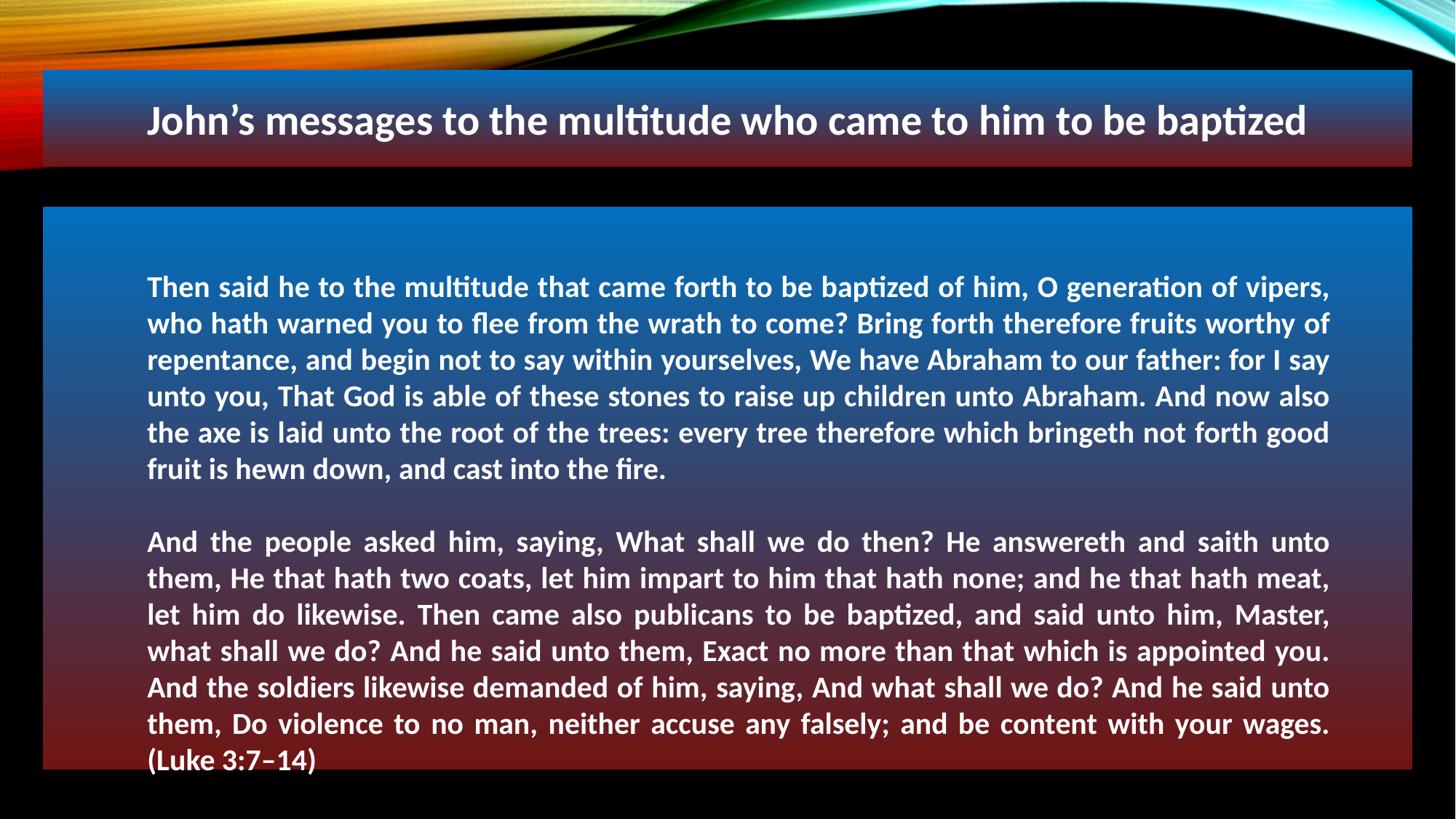

John’s messages to the multitude who came to him to be baptized

Then said he to the multitude that came forth to be baptized of him, O generation of vipers, who hath warned you to flee from the wrath to come? Bring forth therefore fruits worthy of repentance, and begin not to say within yourselves, We have Abraham to our father: for I say unto you, That God is able of these stones to raise up children unto Abraham. And now also the axe is laid unto the root of the trees: every tree therefore which bringeth not forth good fruit is hewn down, and cast into the fire.

And the people asked him, saying, What shall we do then? He answereth and saith unto them, He that hath two coats, let him impart to him that hath none; and he that hath meat, let him do likewise. Then came also publicans to be baptized, and said unto him, Master, what shall we do? And he said unto them, Exact no more than that which is appointed you. And the soldiers likewise demanded of him, saying, And what shall we do? And he said unto them, Do violence to no man, neither accuse any falsely; and be content with your wages. (Luke 3:7–14)